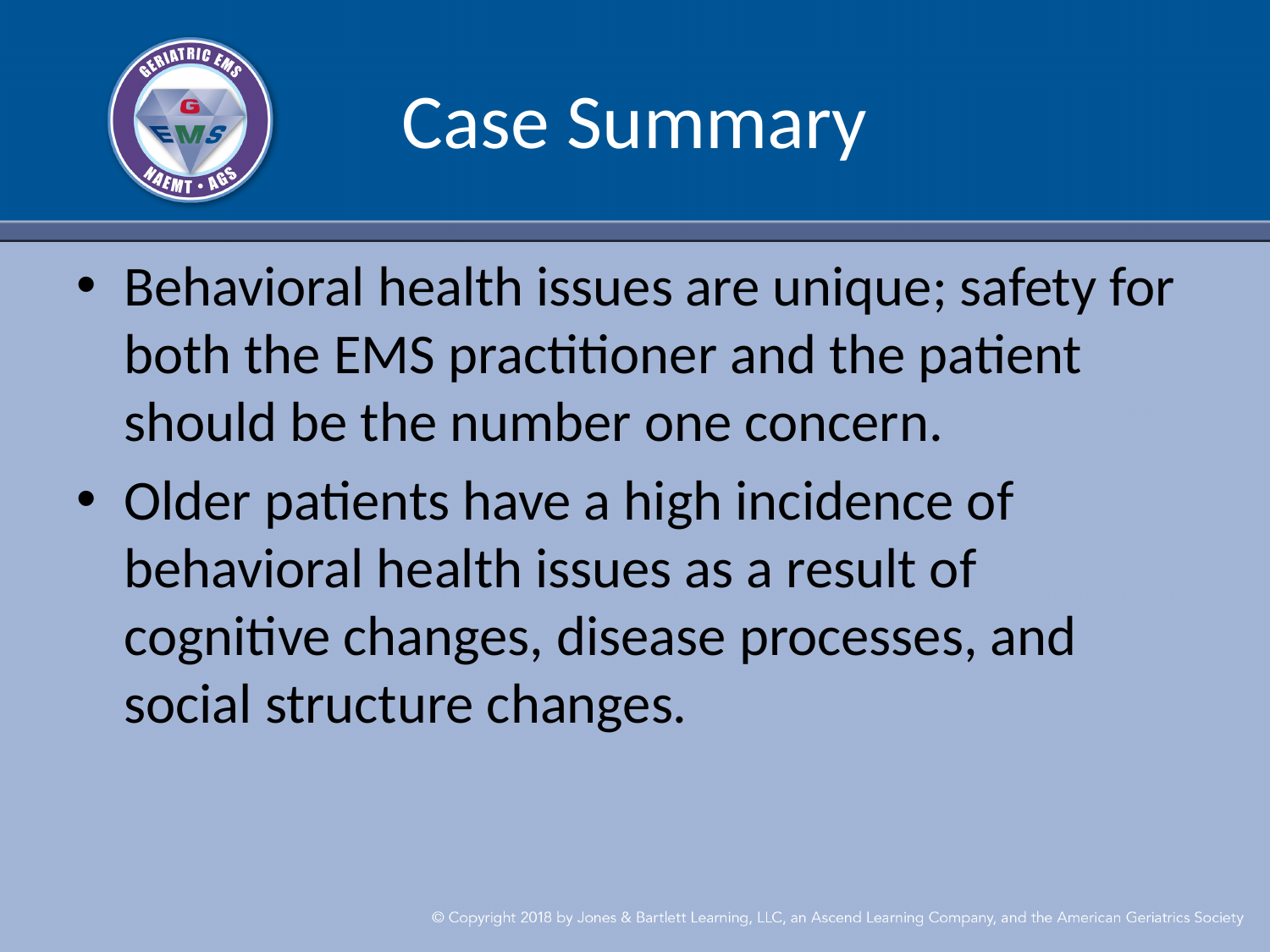

# Case Summary
Behavioral health issues are unique; safety for both the EMS practitioner and the patient should be the number one concern.
Older patients have a high incidence of behavioral health issues as a result of cognitive changes, disease processes, and social structure changes.